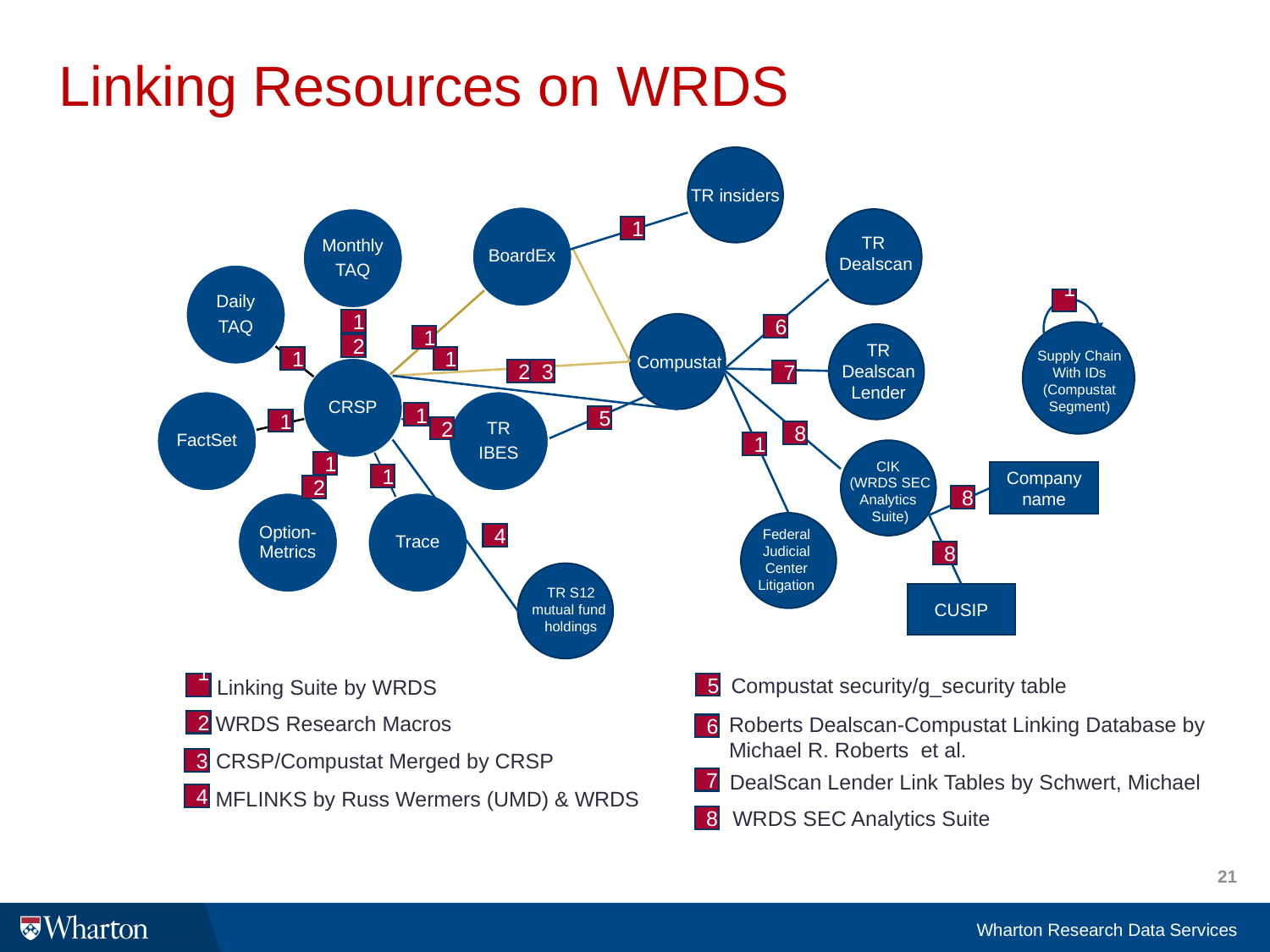

# Linking Resources on WRDS

TR insiders
CRSP

Monthly
TAQ

BoardEx

TR
IBES

Trace

Option-Metrics

FactSet

Daily
TAQ

1
TR
Dealscan
1

1

6

1
TR
Dealscan
Lender
2
Supply Chain
With IDs
(Compustat Segment)
Compustat
1
1
2
3
7
1
5
1
2
8
1

CIK
(WRDS SEC
Analytics
Suite)

1
Company name
1
2
8

Federal
Judicial
Center
Litigation
4
8

TR S12
mutual fund
holdings
CUSIP
Compustat security/g_security table
Linking Suite by WRDS
5
1
WRDS Research Macros
Roberts Dealscan-Compustat Linking Database by
Michael R. Roberts  et al.
2
6
CRSP/Compustat Merged by CRSP
3
DealScan Lender Link Tables by Schwert, Michael
7
MFLINKS by Russ Wermers (UMD) & WRDS
4
WRDS SEC Analytics Suite
8
21
Wharton Research Data Services